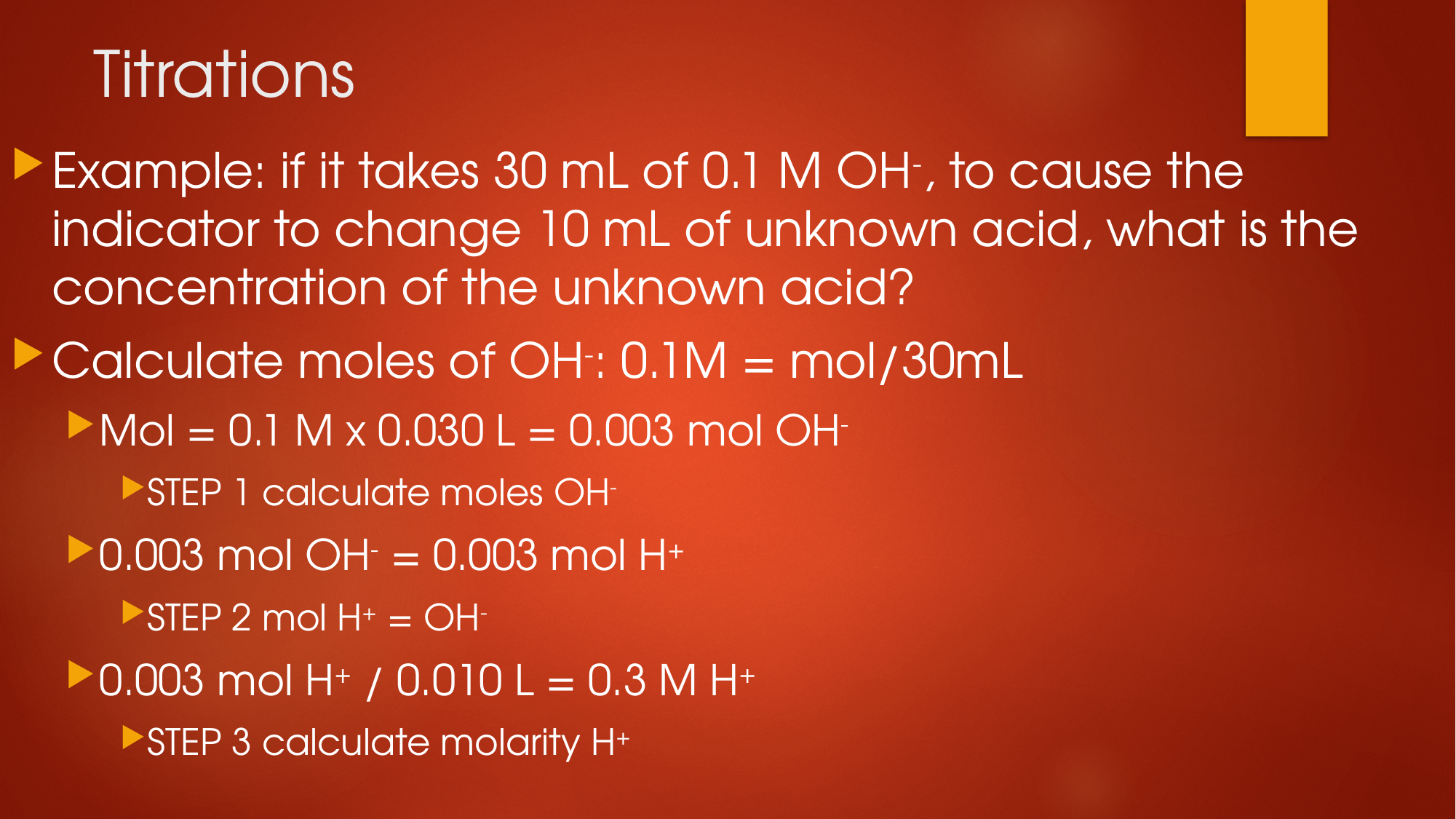

# Titrations
Example: if it takes 30 mL of 0.1 M OH-, to cause the indicator to change 10 mL of unknown acid, what is the concentration of the unknown acid?
Calculate moles of OH-: 0.1M = mol/30mL
Mol = 0.1 M x 0.030 L = 0.003 mol OH-
STEP 1 calculate moles OH-
0.003 mol OH- = 0.003 mol H+
STEP 2 mol H+ = OH-
0.003 mol H+ / 0.010 L = 0.3 M H+
STEP 3 calculate molarity H+